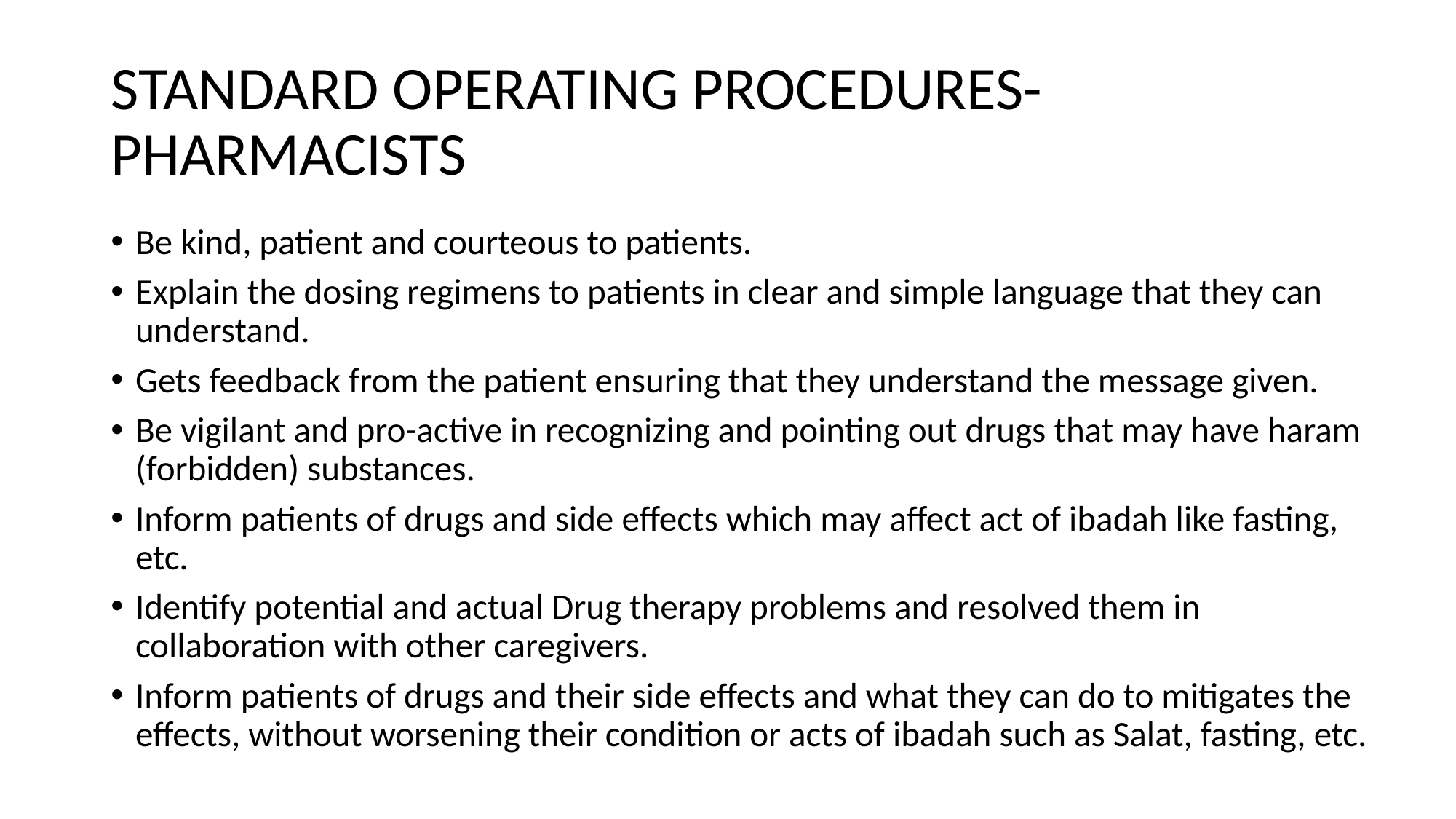

# STANDARD OPERATING PROCEDURES-PHARMACISTS
Be kind, patient and courteous to patients.
Explain the dosing regimens to patients in clear and simple language that they can understand.
Gets feedback from the patient ensuring that they understand the message given.
Be vigilant and pro-active in recognizing and pointing out drugs that may have haram (forbidden) substances.
Inform patients of drugs and side effects which may affect act of ibadah like fasting, etc.
Identify potential and actual Drug therapy problems and resolved them in collaboration with other caregivers.
Inform patients of drugs and their side effects and what they can do to mitigates the effects, without worsening their condition or acts of ibadah such as Salat, fasting, etc.